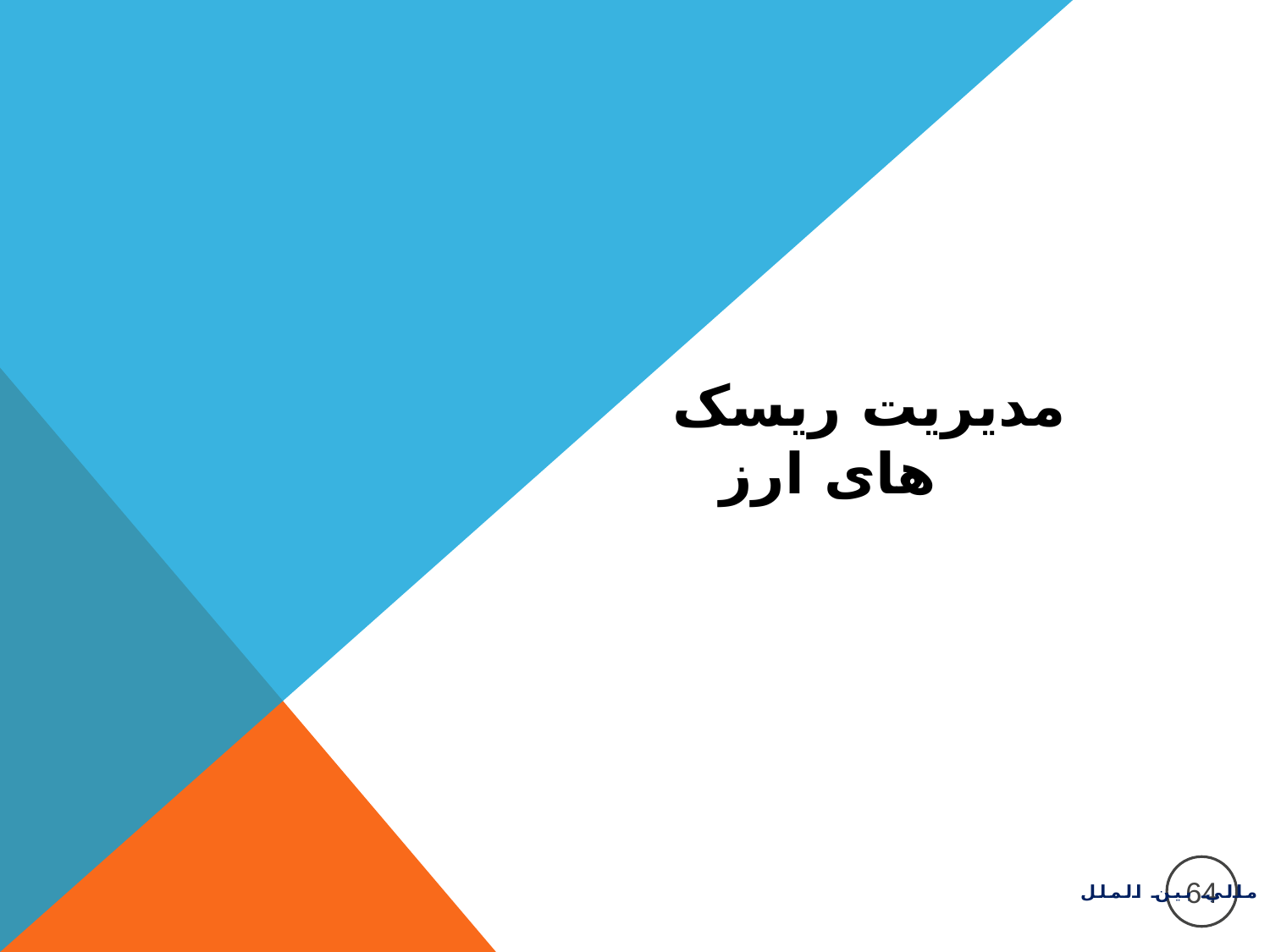

#

مدیریت ریسک های ارز
64
مالي بين الملل